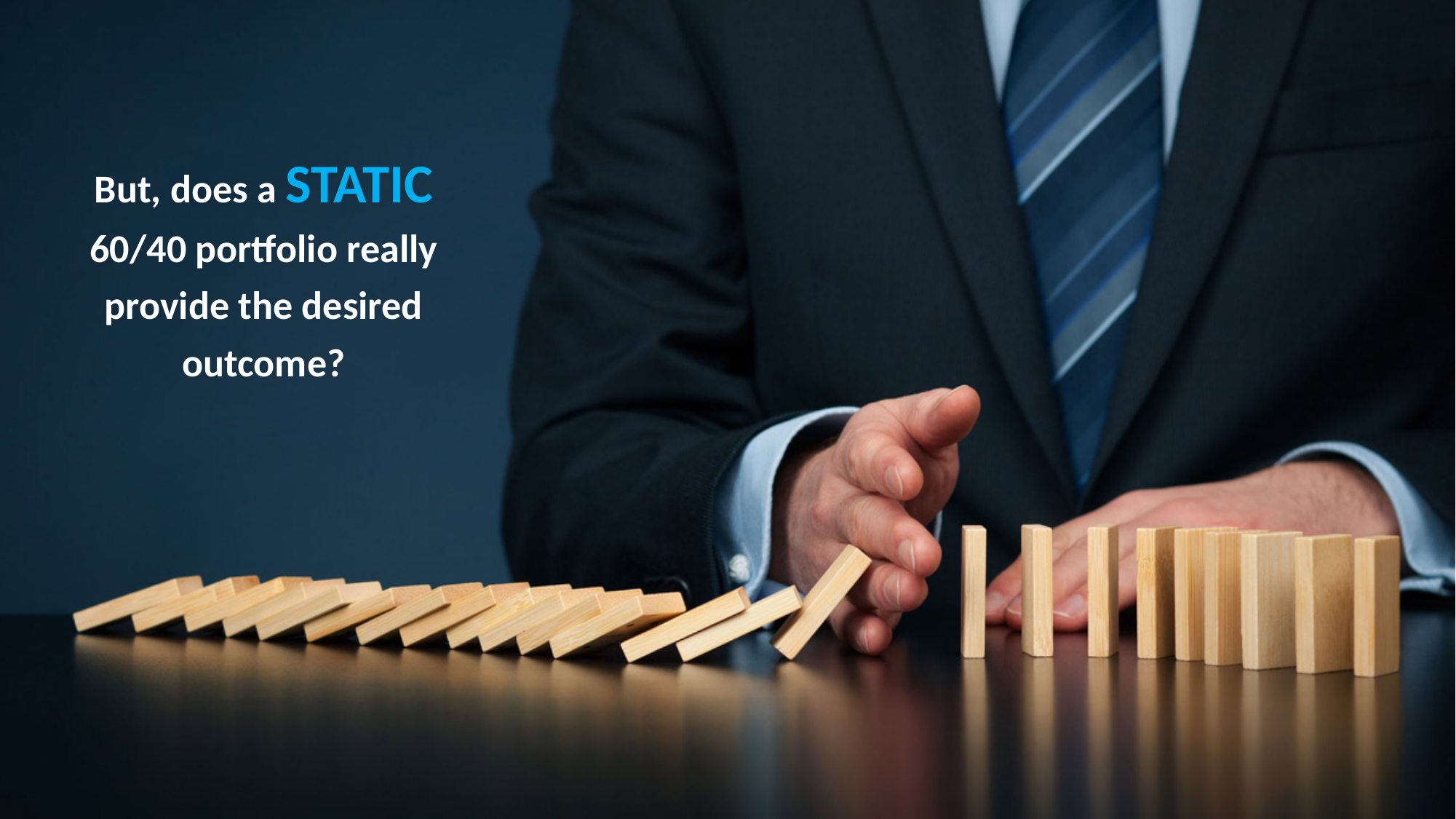

But, does a STATIC 60/40 portfolio really provide the desired outcome?